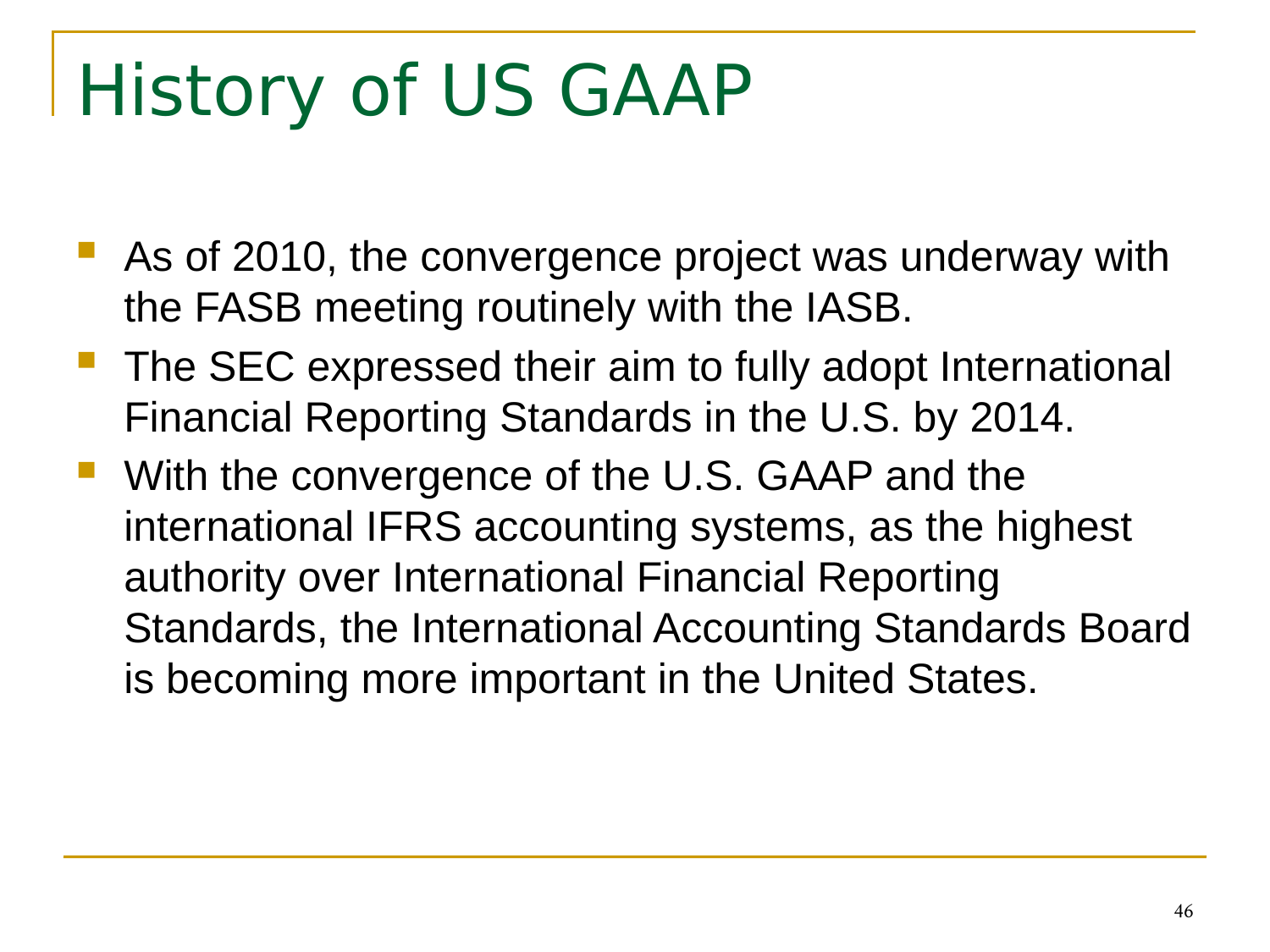

# History of US GAAP
As of 2010, the convergence project was underway with the FASB meeting routinely with the IASB.
The SEC expressed their aim to fully adopt International Financial Reporting Standards in the U.S. by 2014.
With the convergence of the U.S. GAAP and the international IFRS accounting systems, as the highest authority over International Financial Reporting Standards, the International Accounting Standards Board is becoming more important in the United States.

46